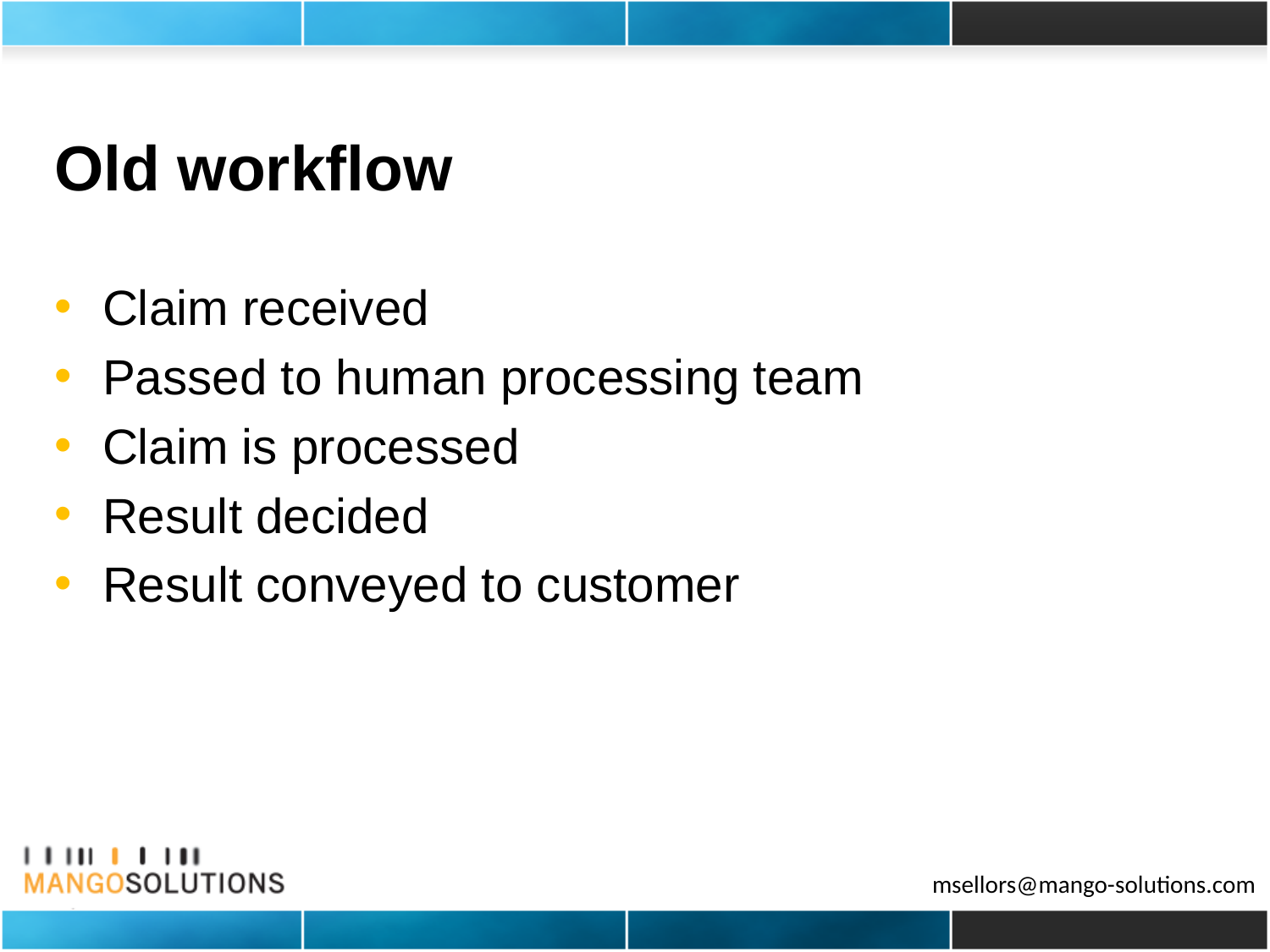

# Old workflow
Claim received
Passed to human processing team
Claim is processed
Result decided
Result conveyed to customer